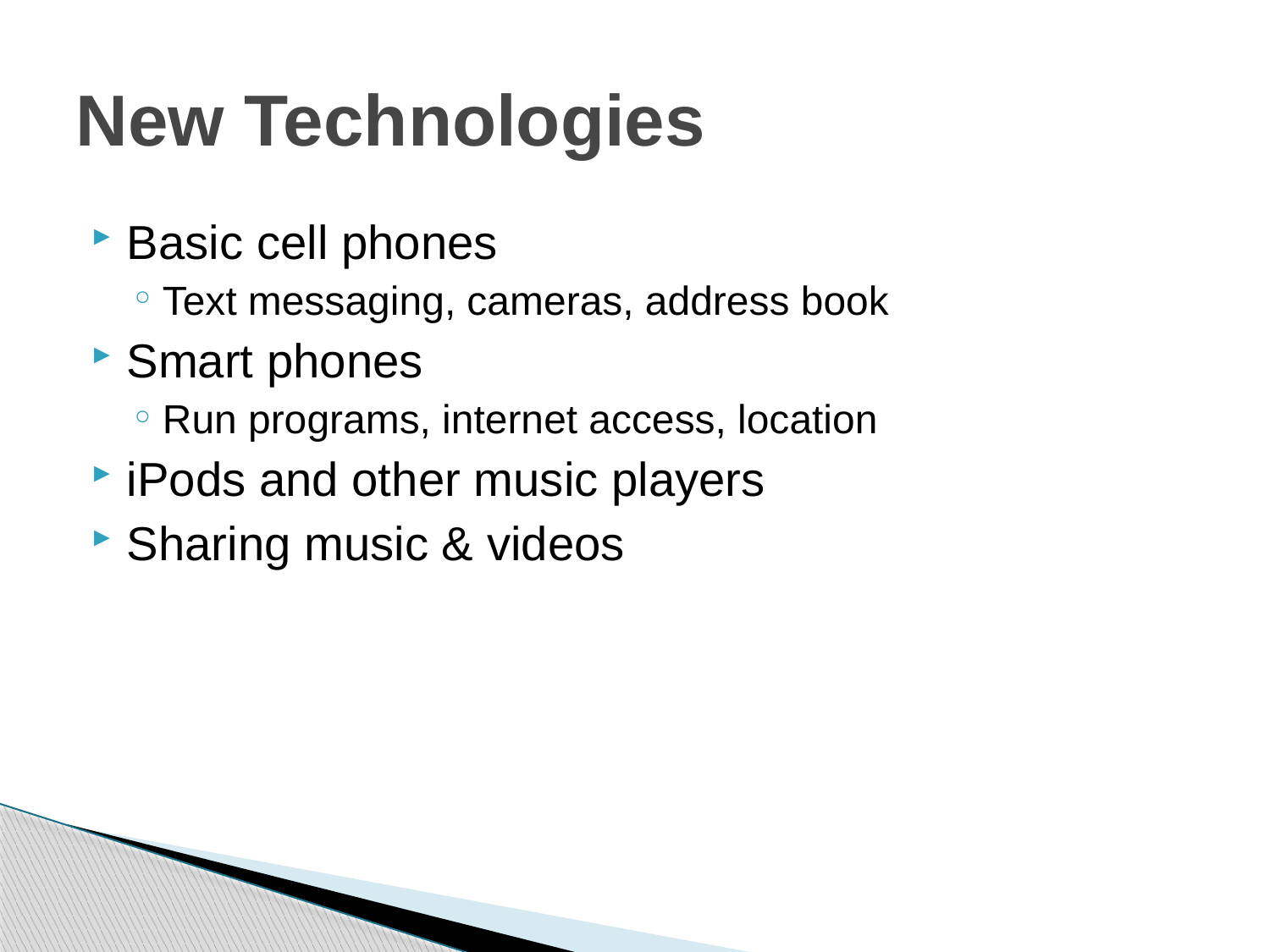

# New Technologies
Basic cell phones
Text messaging, cameras, address book
Smart phones
Run programs, internet access, location
iPods and other music players
Sharing music & videos